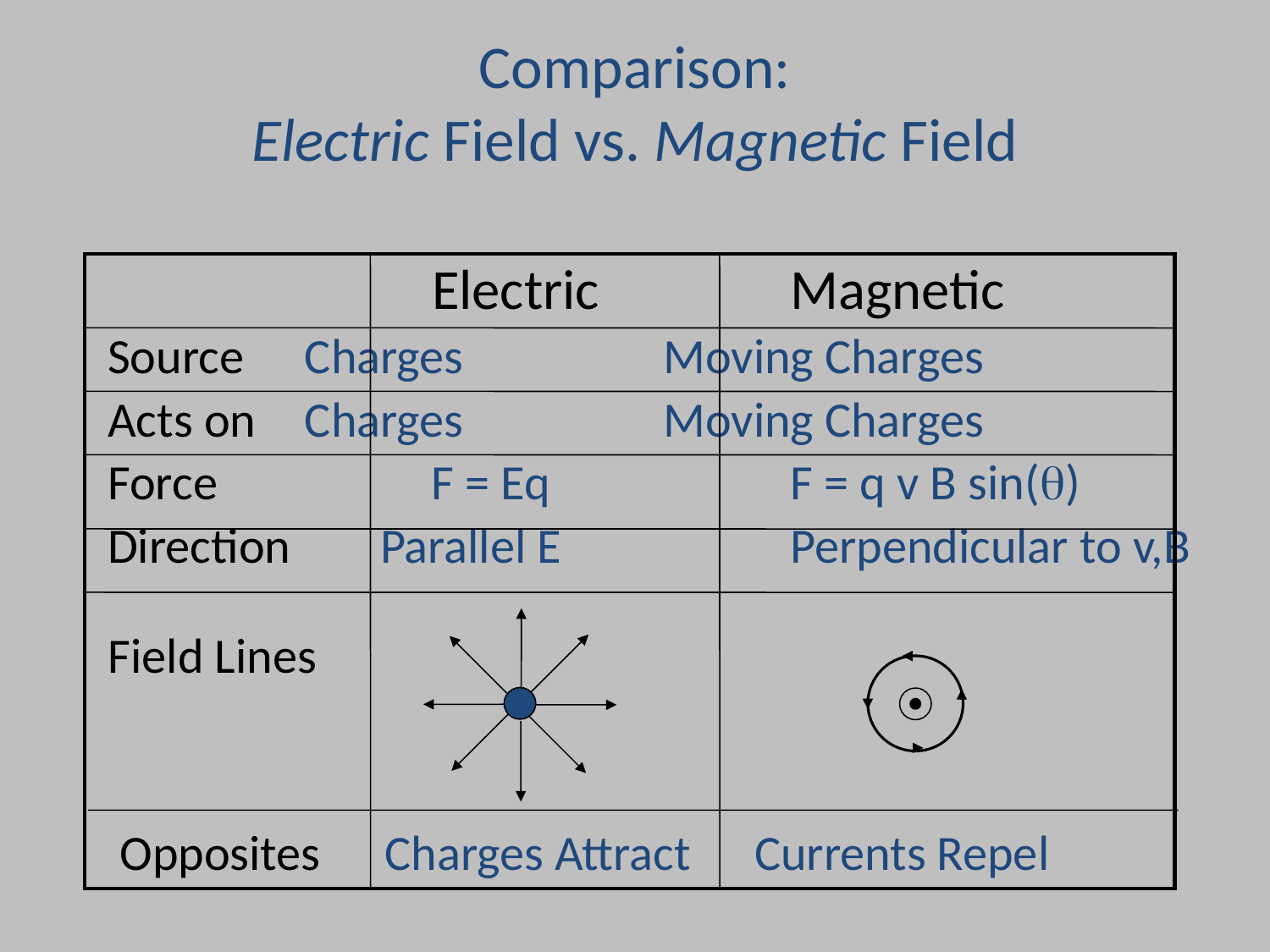

# Comparison: Electric Field vs. Magnetic Field

			  Electric		Magnetic
Source	  Charges		Moving Charges
Acts on	  Charges 		Moving Charges
Force 		  F = Eq 		F = q v B sin(θ)
Direction        Parallel E		Perpendicular to v,B

 Field Lines

Opposites 	 Charges Attract	Currents Repel